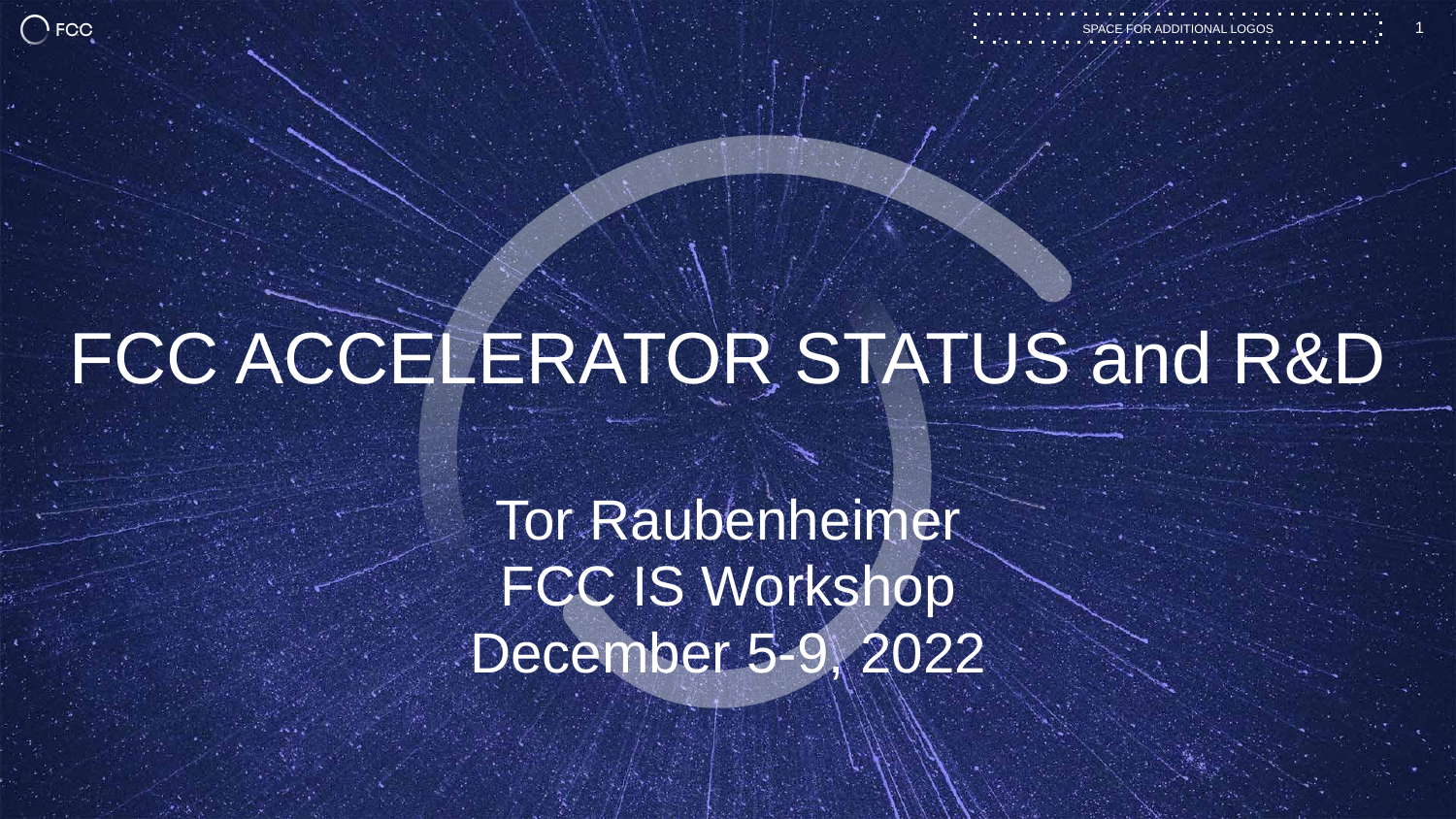

1
SPACE FOR ADDITIONAL LOGOS
# FCC ACCELERATOR STATUS and R&D Tor Raubenheimer FCC IS Workshop December 5-9, 2022